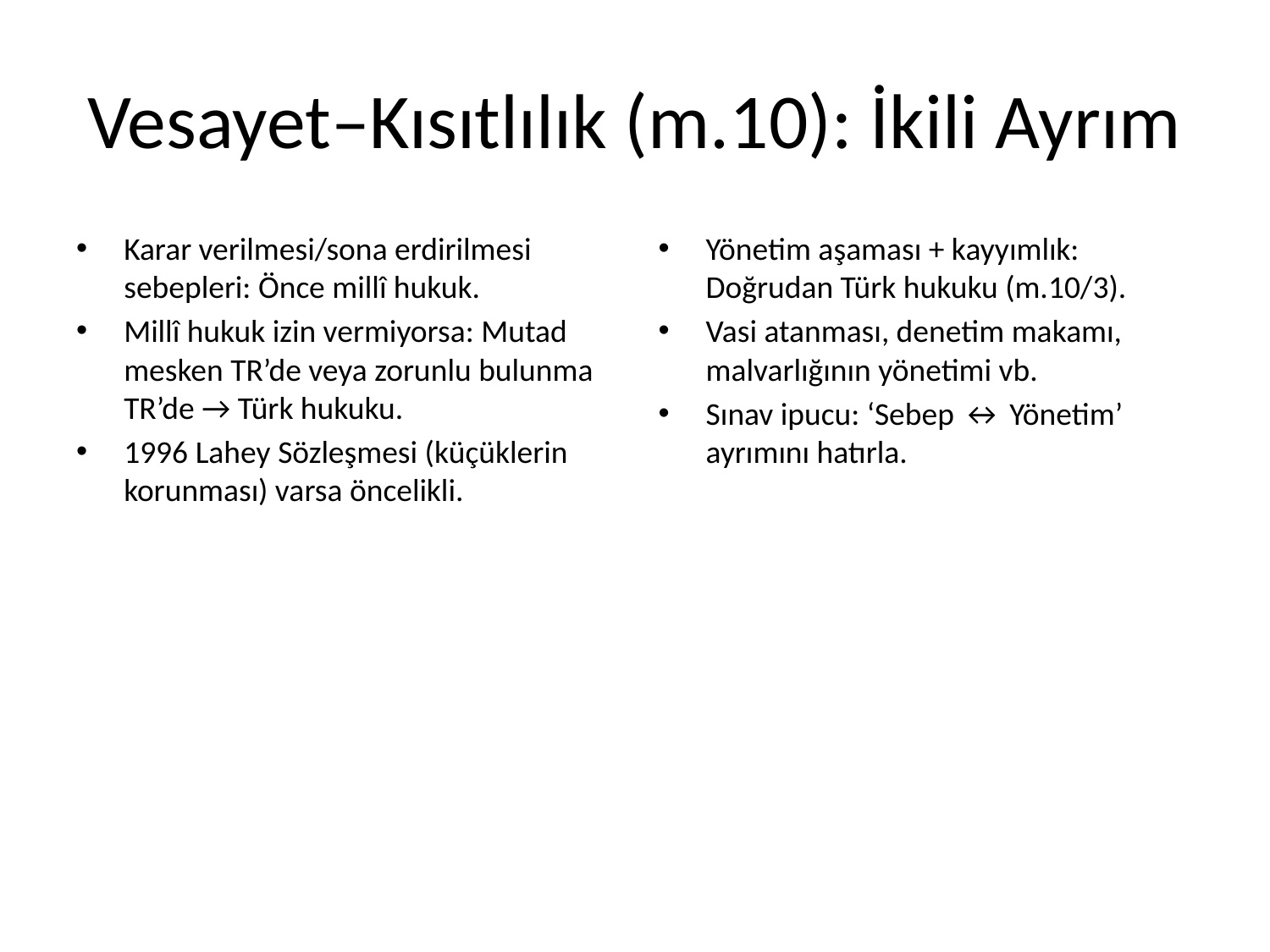

# Vesayet–Kısıtlılık (m.10): İkili Ayrım
Karar verilmesi/sona erdirilmesi sebepleri: Önce millî hukuk.
Millî hukuk izin vermiyorsa: Mutad mesken TR’de veya zorunlu bulunma TR’de → Türk hukuku.
1996 Lahey Sözleşmesi (küçüklerin korunması) varsa öncelikli.
Yönetim aşaması + kayyımlık: Doğrudan Türk hukuku (m.10/3).
Vasi atanması, denetim makamı, malvarlığının yönetimi vb.
Sınav ipucu: ‘Sebep ↔ Yönetim’ ayrımını hatırla.